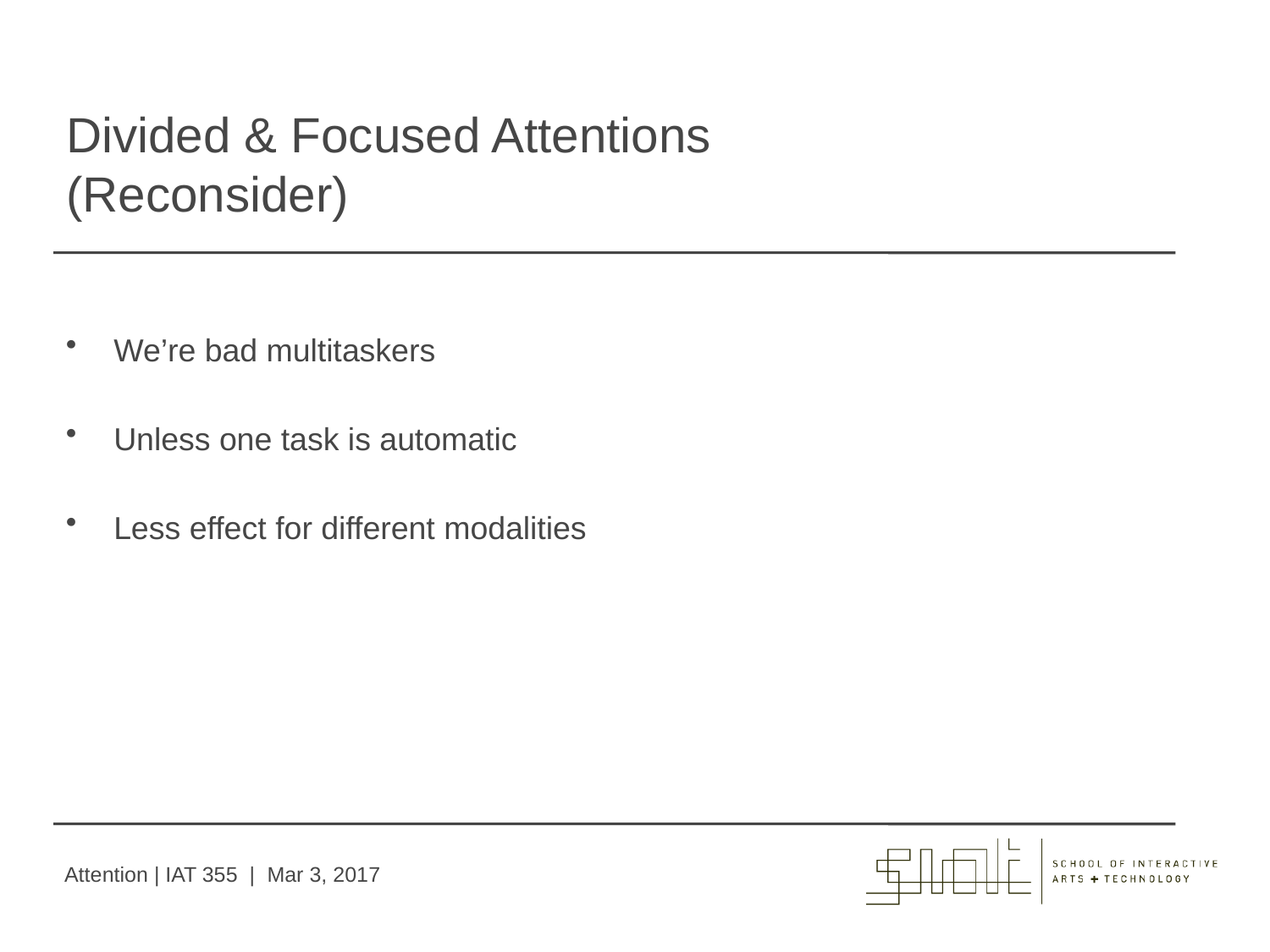

# Divided & Focused Attentions (Reconsider)
We’re bad multitaskers

Unless one task is automatic

Less effect for different modalities
Attention | IAT 355  |  Mar 3, 2017